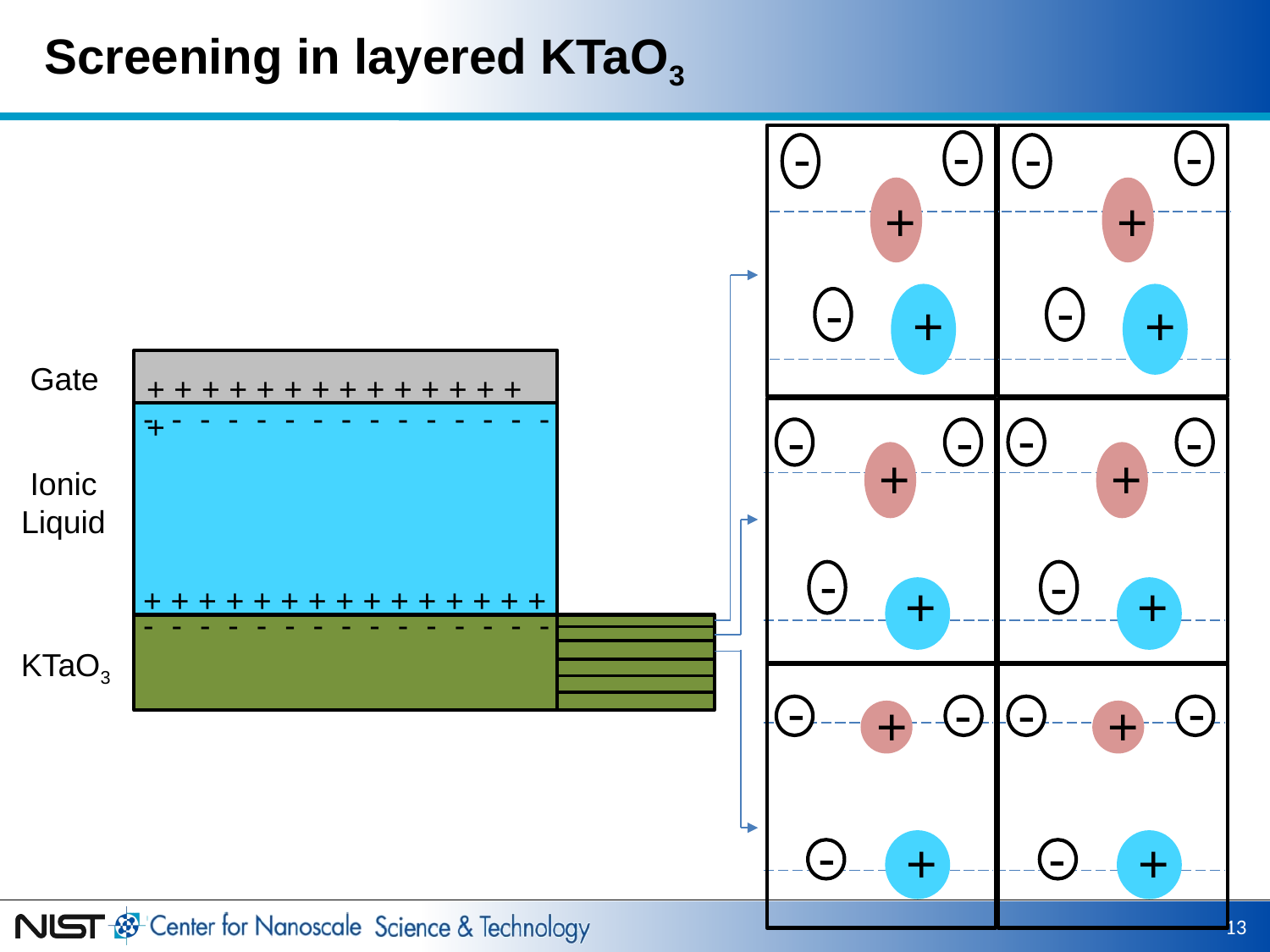

# Screening in layered KTaO3
-

-

+
-

+

-

-

+
-

+

-

-

+
-

+
-

-

+
-

+

-

-

+
-

+

-

-

+
-

+

Gate
+ + + + + + + + + + + + + + +

-  -  -  -  -  -  -  -  -  -  -  -  -  -  -
Ionic
Liquid
+ + + + + + + + + + + + + + +
-  -  -  -  -  -  -  -  -  -  -  -  -  -  -

KTaO3

13